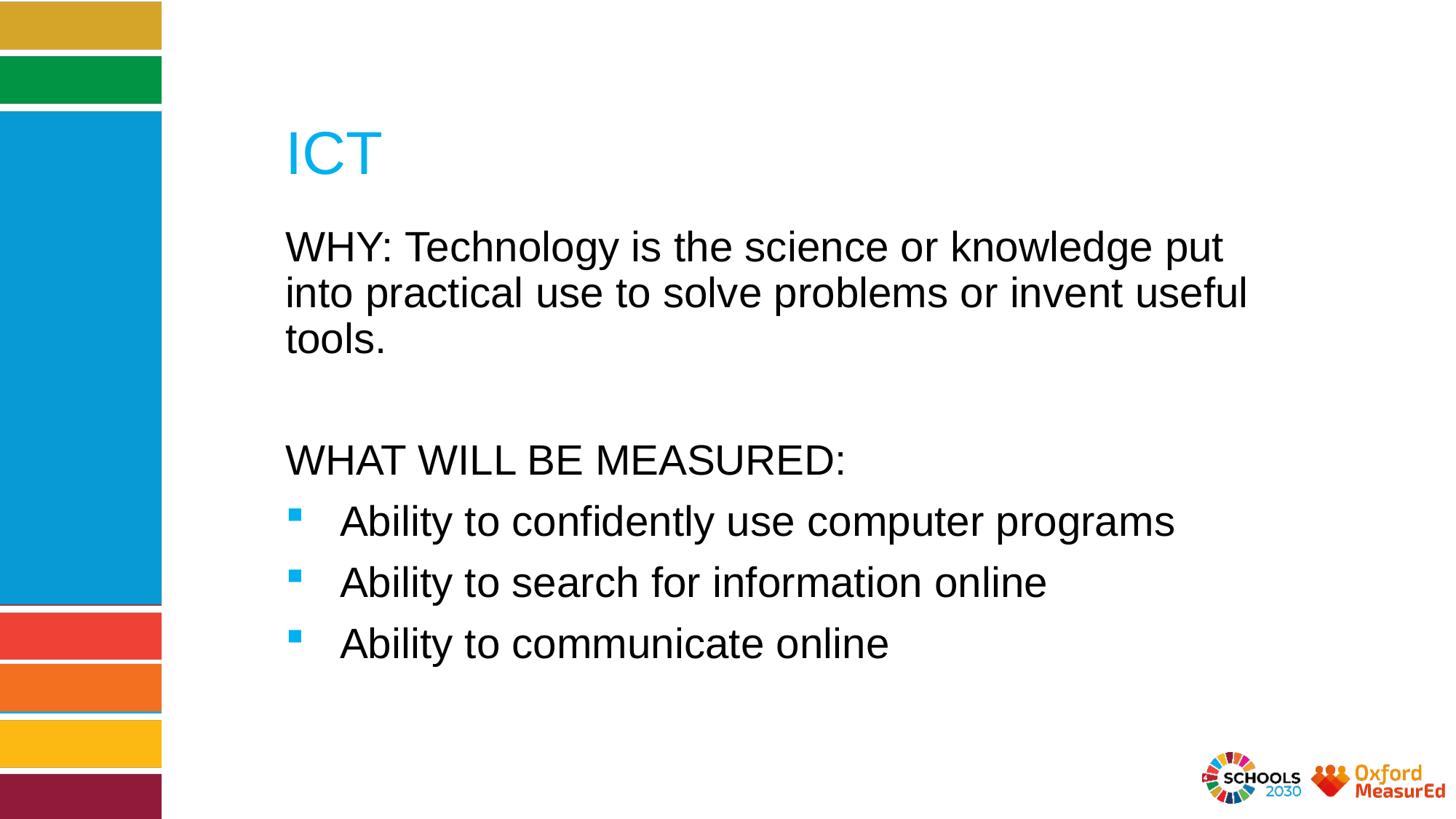

ICT

WHY: Technology is the science or knowledge put into practical use to solve problems or invent useful tools.

WHAT WILL BE MEASURED:
Ability to confidently use computer programs
Ability to search for information online
Ability to communicate online